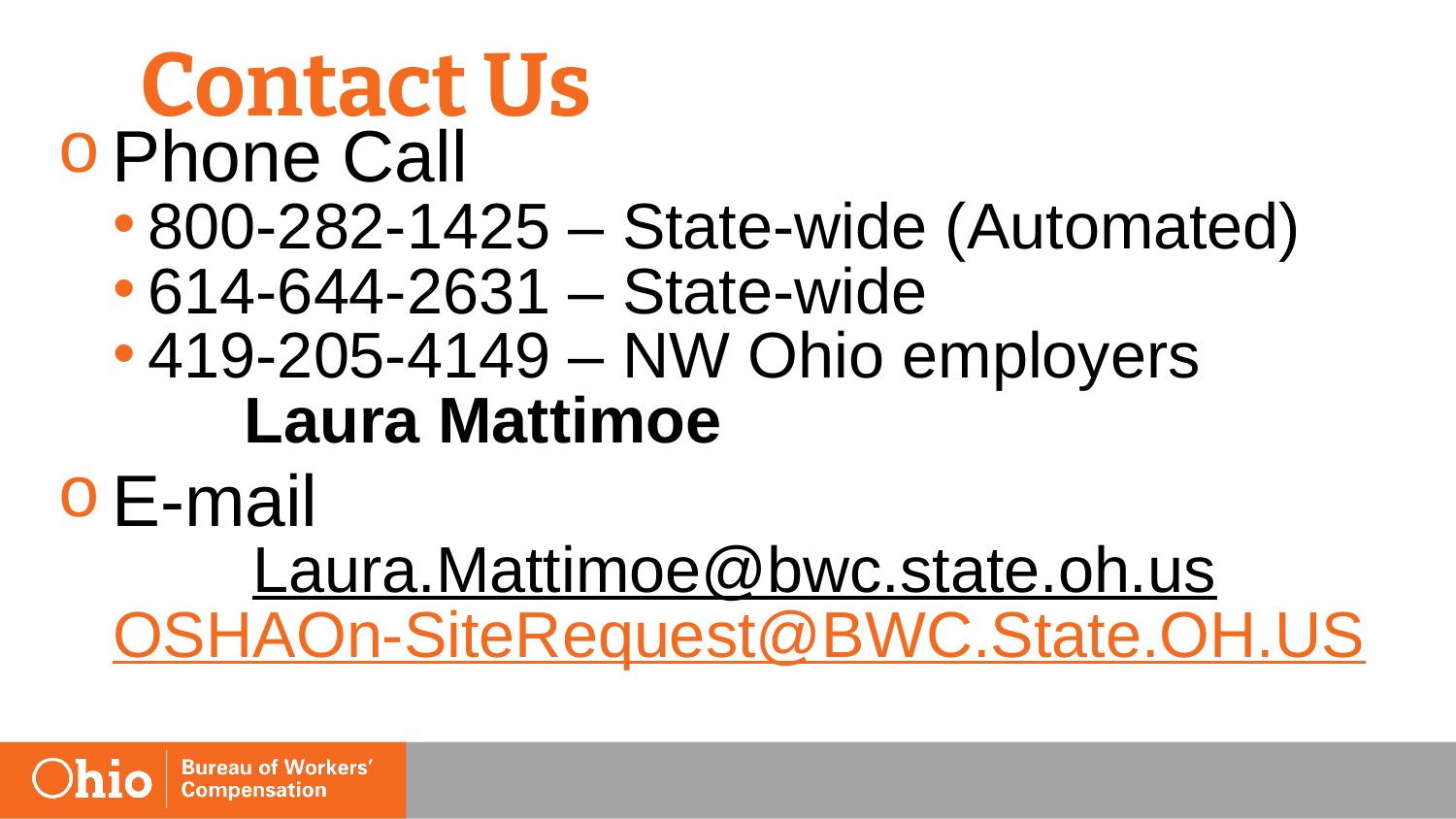

# Contact Us
Phone Call
800-282-1425 – State-wide (Automated)
614-644-2631 – State-wide
419-205-4149 – NW Ohio employers
	Laura Mattimoe
E-mail
Laura.Mattimoe@bwc.state.oh.us
OSHAOn-SiteRequest@BWC.State.OH.US